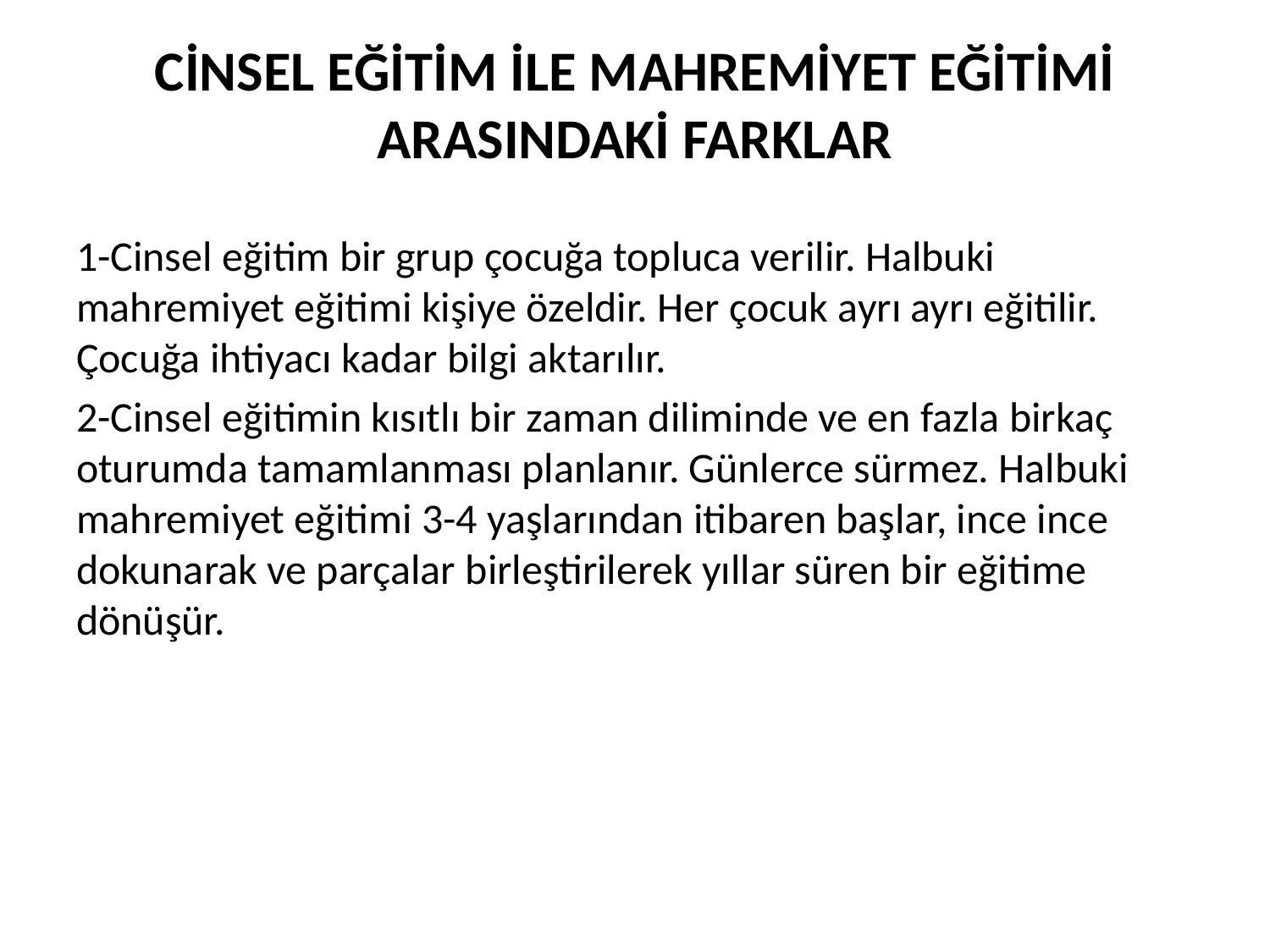

# CİNSEL EĞİTİM İLE MAHREMİYET EĞİTİMİ ARASINDAKİ FARKLAR
1-Cinsel eğitim bir grup çocuğa topluca verilir. Halbuki mahremiyet eğitimi kişiye özeldir. Her çocuk ayrı ayrı eğitilir. Çocuğa ihtiyacı kadar bilgi aktarılır.
2-Cinsel eğitimin kısıtlı bir zaman diliminde ve en fazla birkaç oturumda tamamlanması planlanır. Günlerce sürmez. Halbuki mahremiyet eğitimi 3-4 yaşlarından itibaren başlar, ince ince dokunarak ve parçalar birleştirilerek yıllar süren bir eğitime dönüşür.